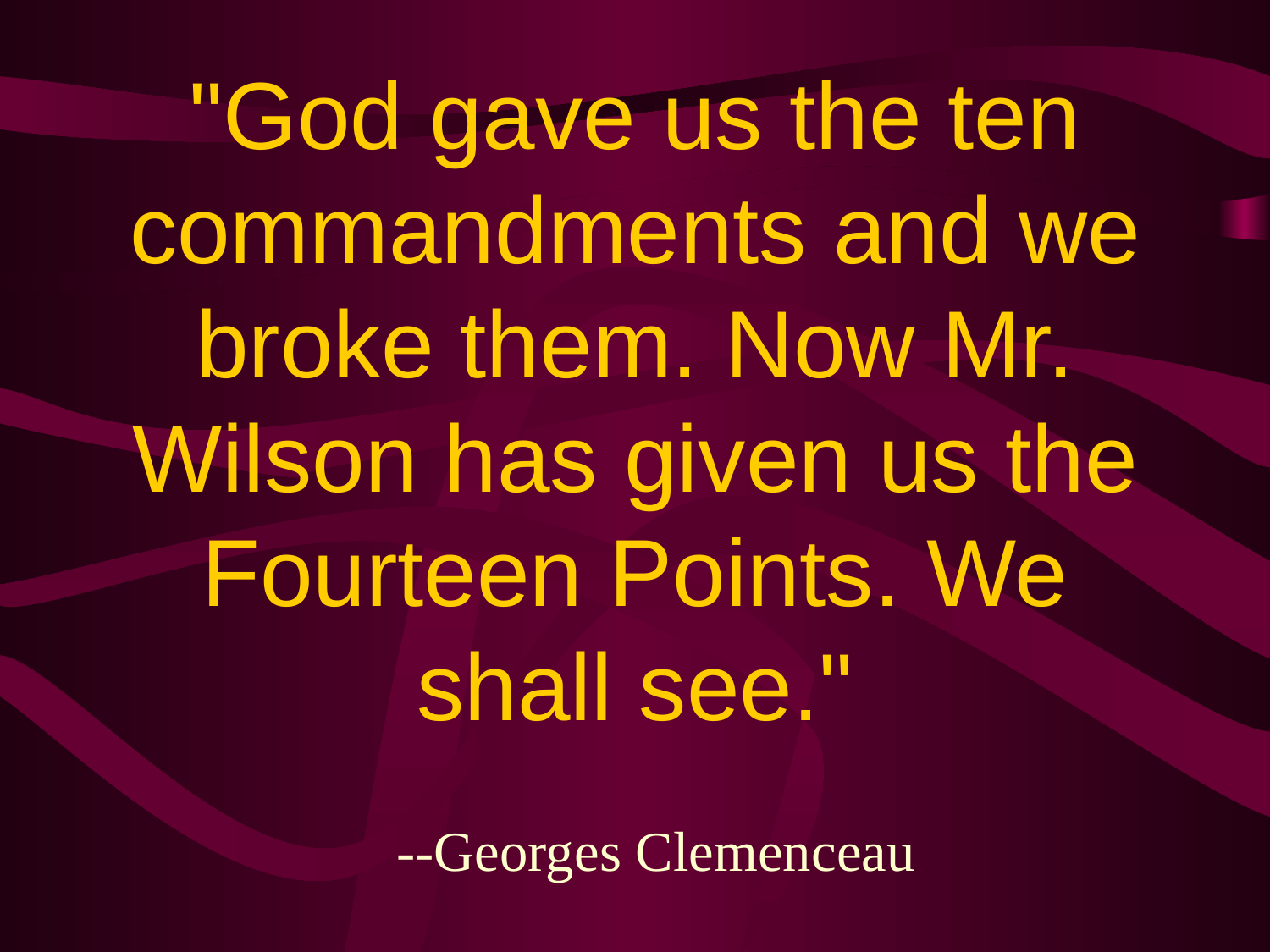

# "God gave us the ten commandments and we broke them. Now Mr. Wilson has given us the Fourteen Points. We shall see."

--Georges Clemenceau